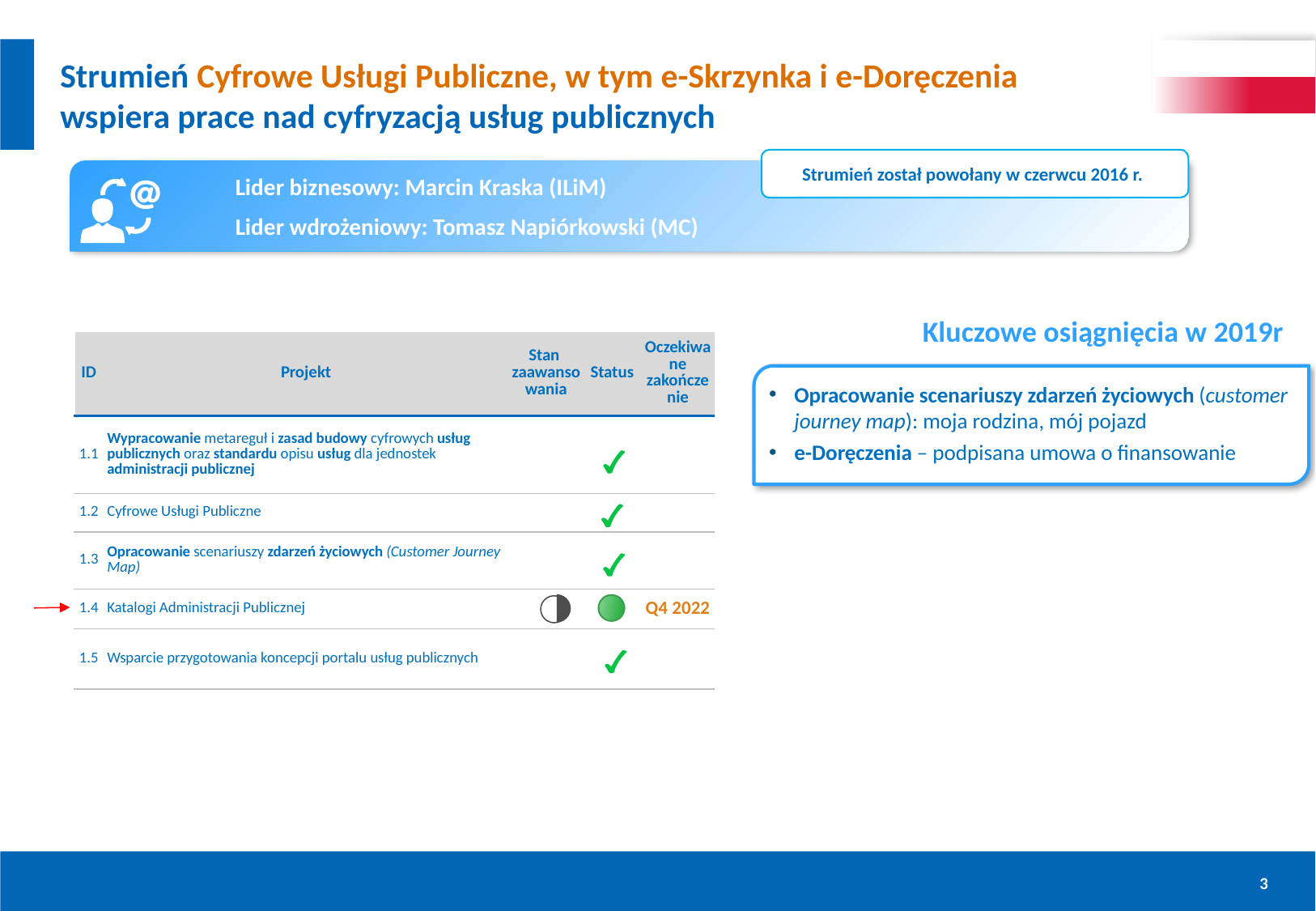

# Strumień Cyfrowe Usługi Publiczne, w tym e-Skrzynka i e-Doręczenia wspiera prace nad cyfryzacją usług publicznych
Strumień został powołany w czerwcu 2016 r.
Lider biznesowy: Marcin Kraska (ILiM)
Lider wdrożeniowy: Tomasz Napiórkowski (MC)

Kluczowe osiągnięcia w 2019r
| ID | Projekt | Stan zaawansowania | Status | Oczekiwane zakończenie |
| --- | --- | --- | --- | --- |
| 1.1 | Wypracowanie metareguł i zasad budowy cyfrowych usług publicznych oraz standardu opisu usług dla jednostek administracji publicznej |  |  |  |
| 1.2 | Cyfrowe Usługi Publiczne |  |  |  |
| 1.3 | Opracowanie scenariuszy zdarzeń życiowych (Customer Journey Map) |  |  |  |
| 1.4 | Katalogi Administracji Publicznej |  |  | Q4 2022 |
| 1.5 | Wsparcie przygotowania koncepcji portalu usług publicznych |  |  |  |

Opracowanie scenariuszy zdarzeń życiowych (customer journey map): moja rodzina, mój pojazd
e-Doręczenia – podpisana umowa o finansowanie